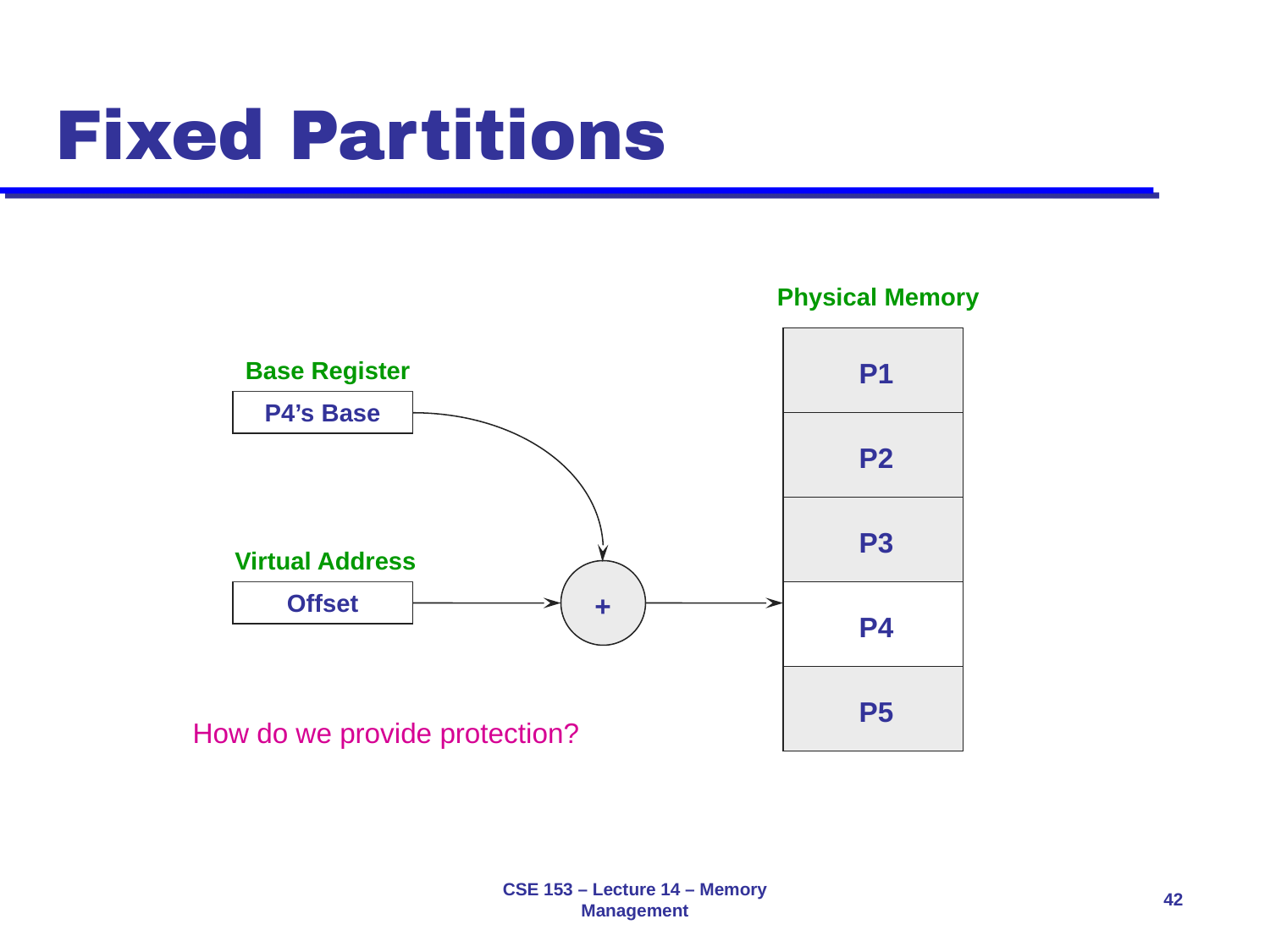

# Fixed Partitions
Physical Memory

Base Register
P1
P4’s Base

P2

P3
Virtual Address

Offset
+

P4

P5
How do we provide protection?

CSE 153 – Lecture 14 – Memory Management
42